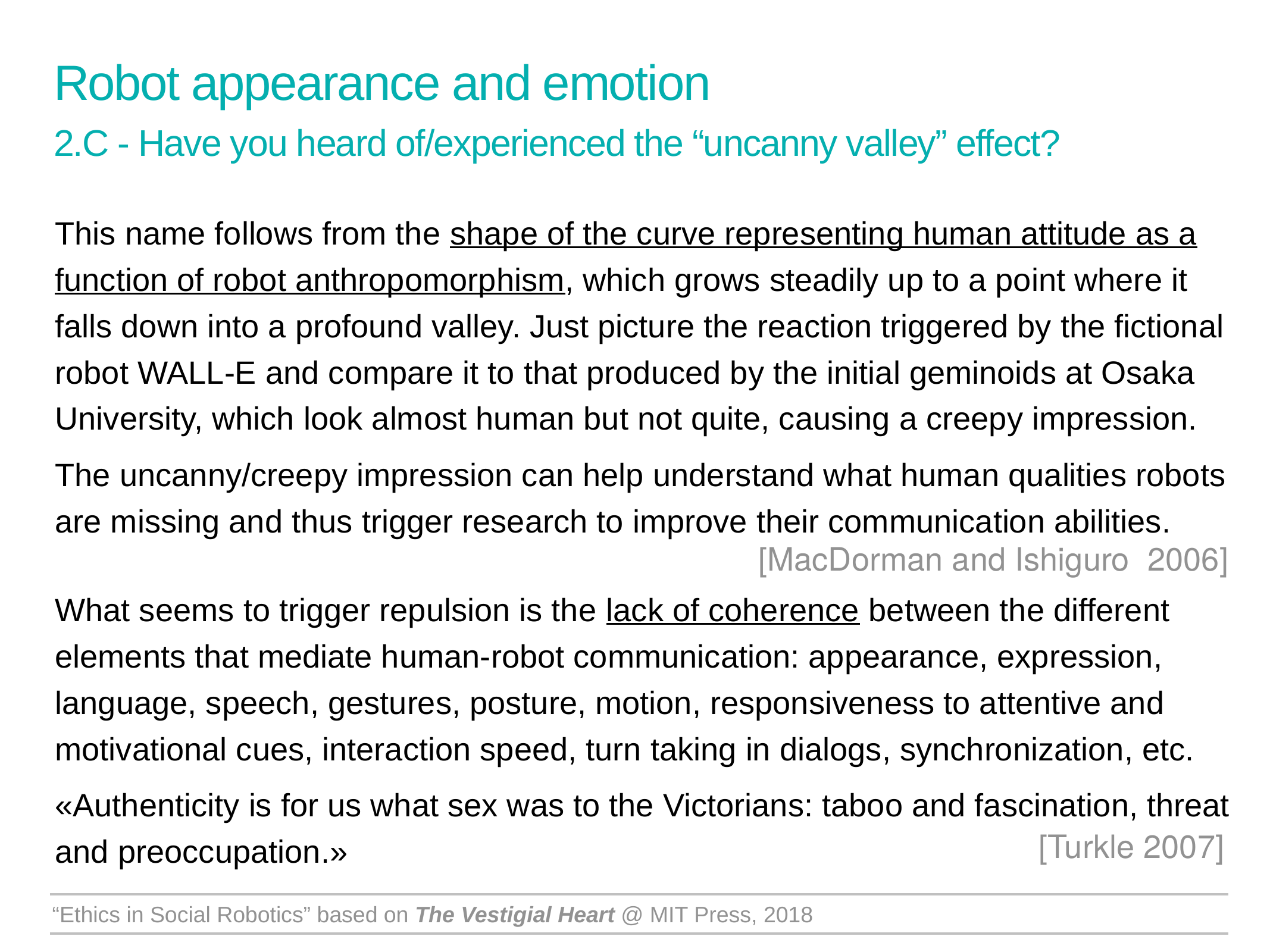

Robot appearance and emotion
2.C - Have you heard of/experienced the “uncanny valley” effect?
This name follows from the shape of the curve representing human attitude as a function of robot anthropomorphism, which grows steadily up to a point where it falls down into a profound valley. Just picture the reaction triggered by the fictional robot WALL-E and compare it to that produced by the initial geminoids at Osaka University, which look almost human but not quite, causing a creepy impression.
The uncanny/creepy impression can help understand what human qualities robots are missing and thus trigger research to improve their communication abilities.
What seems to trigger repulsion is the lack of coherence between the different elements that mediate human-robot communication: appearance, expression, language, speech, gestures, posture, motion, responsiveness to attentive and motivational cues, interaction speed, turn taking in dialogs, synchronization, etc.
«Authenticity is for us what sex was to the Victorians: taboo and fascination, threat and preoccupation.»
[MacDorman and Ishiguro  2006]
[Turkle 2007]